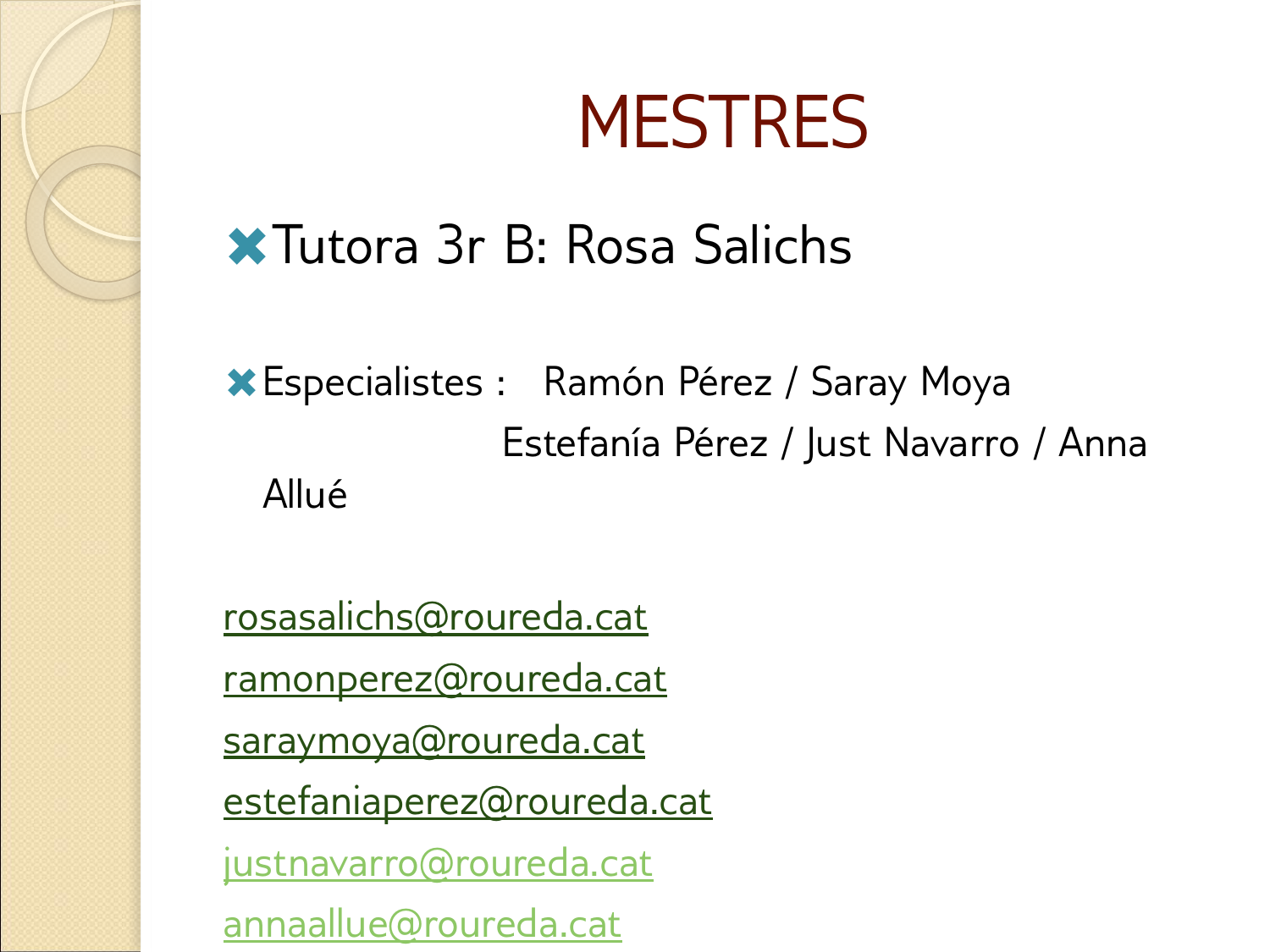

# MESTRES
Tutora 3r B: Rosa Salichs

Especialistes :   Ramón Pérez / Saray Moya
                      Estefanía Pérez / Just Navarro / Anna Allué

rosasalichs@roureda.cat
ramonperez@roureda.cat
saraymoya@roureda.cat
estefaniaperez@roureda.cat
justnavarro@roureda.cat
annaallue@roureda.cat